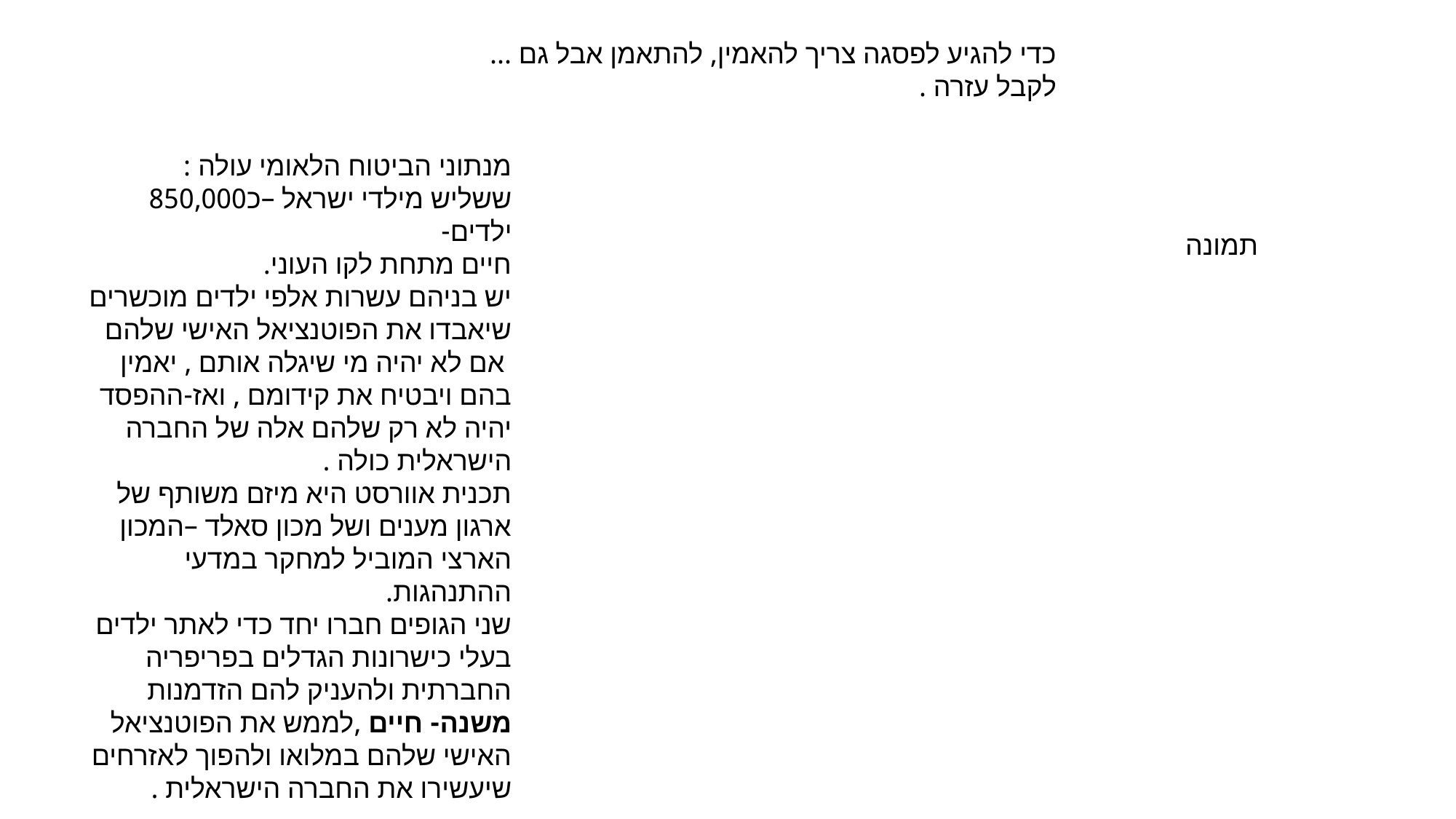

כדי להגיע לפסגה צריך להאמין, להתאמן אבל גם ...
לקבל עזרה .
מנתוני הביטוח הלאומי עולה :
ששליש מילדי ישראל –כ850,000 ילדים-
חיים מתחת לקו העוני.
יש בניהם עשרות אלפי ילדים מוכשרים
שיאבדו את הפוטנציאל האישי שלהם
 אם לא יהיה מי שיגלה אותם , יאמין בהם ויבטיח את קידומם , ואז-ההפסד יהיה לא רק שלהם אלה של החברה הישראלית כולה .
תכנית אוורסט היא מיזם משותף של ארגון מענים ושל מכון סאלד –המכון הארצי המוביל למחקר במדעי ההתנהגות.
שני הגופים חברו יחד כדי לאתר ילדים בעלי כישרונות הגדלים בפריפריה החברתית ולהעניק להם הזדמנות
משנה- חיים ,לממש את הפוטנציאל האישי שלהם במלואו ולהפוך לאזרחים שיעשירו את החברה הישראלית .
תמונה